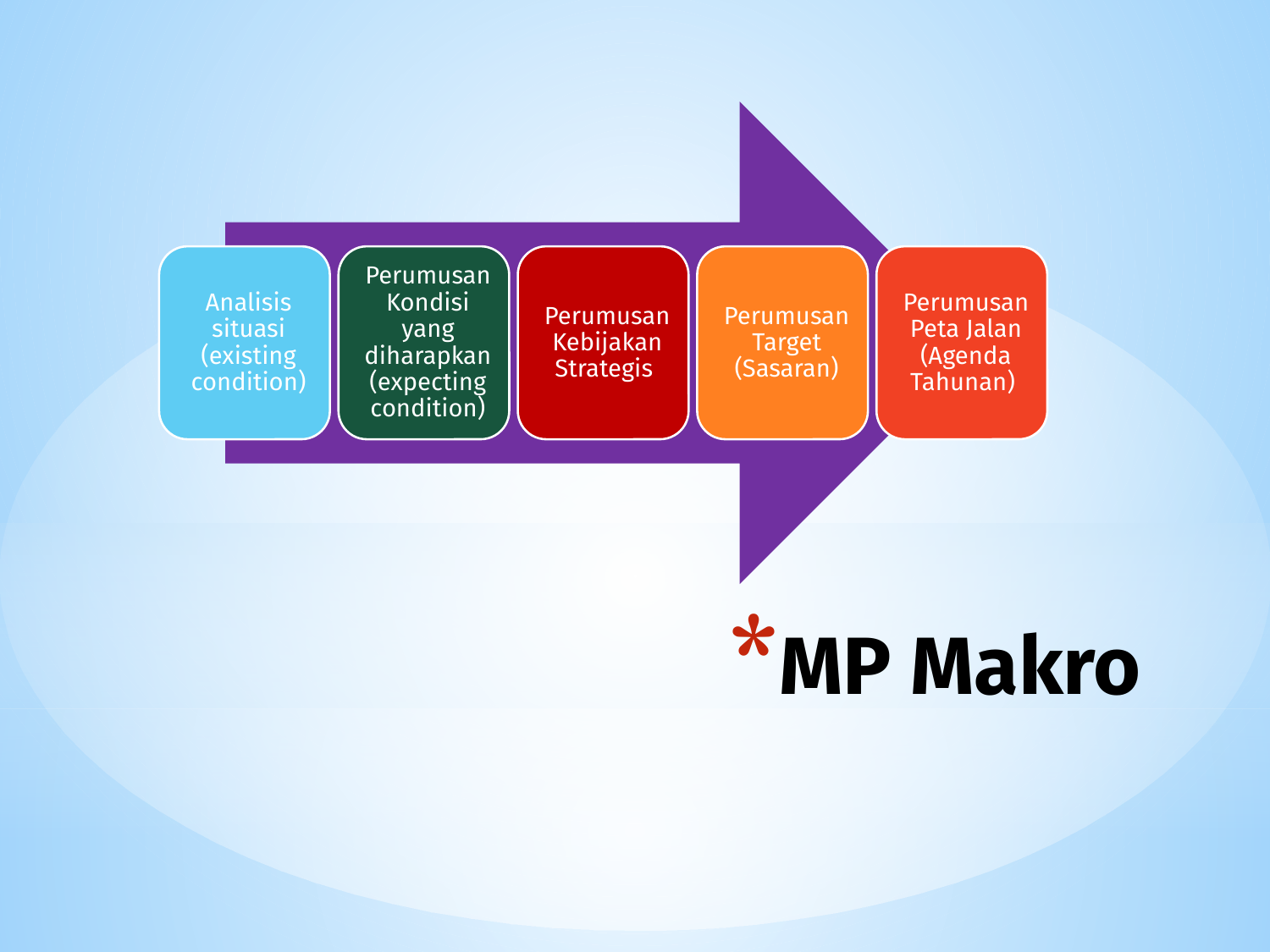

Analisis situasi (existing condition)
Perumusan Kondisi yang diharapkan (expecting condition)
Perumusan Kebijakan Strategis
Perumusan Target (Sasaran)
Perumusan Peta Jalan (Agenda Tahunan)
# MP Makro